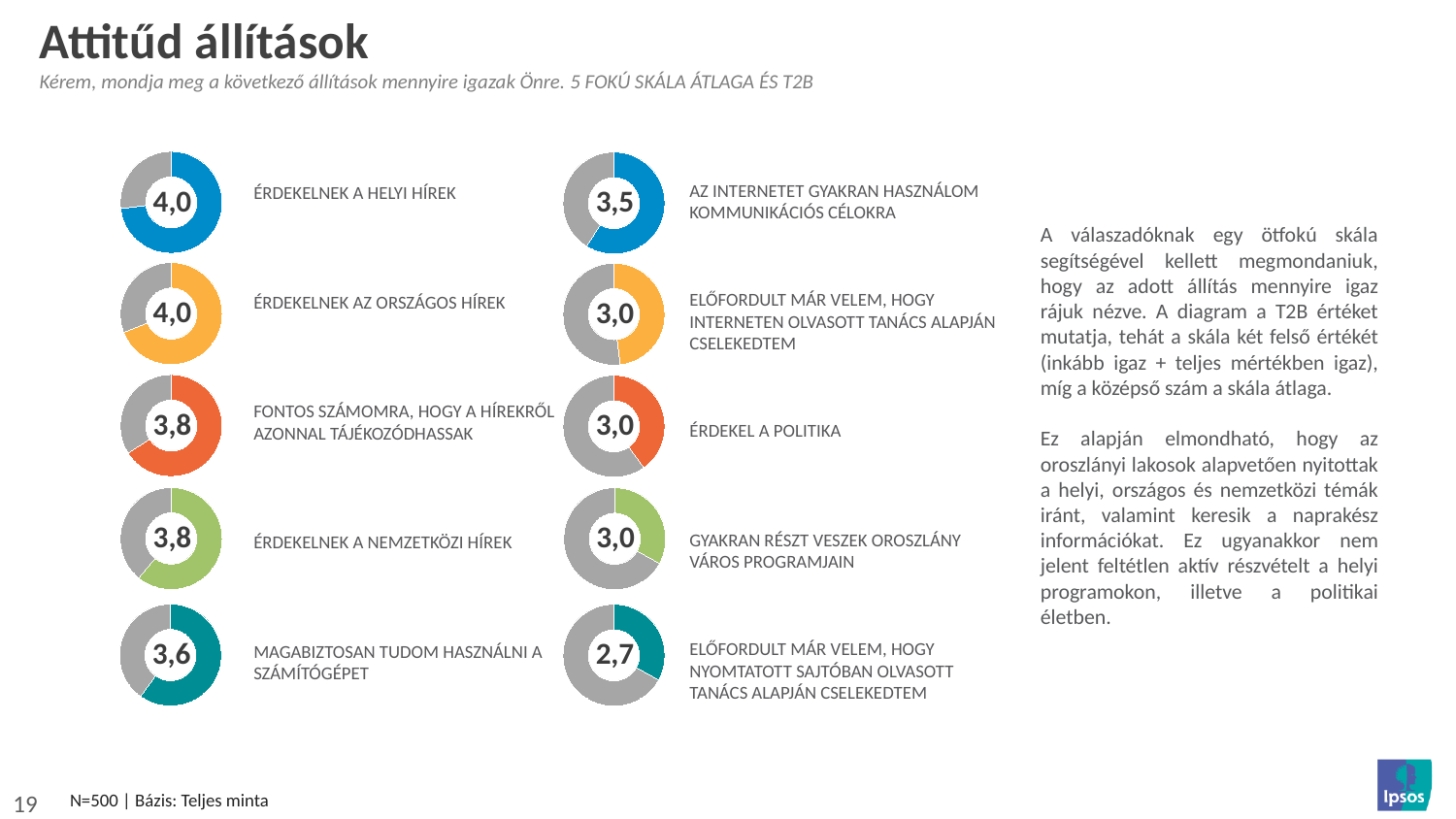

# Attitűd állítások
Kérem, mondja meg a következő állítások mennyire igazak Önre. 5 FOKÚ SKÁLA ÁTLAGA ÉS T2B

### Chart

| Category | Column1 |
|---|---|
| yes | 73.0 |
| no | 27.0 |

### Chart

| Category | Column1 |
|---|---|
| yes | 59.0 |
| no | 41.0 |
Az internetet gyakran használom kommunikációs célokra

Előfordult már velem, hogy interneten olvasott tanács alapján cselekedtem

Érdekel a politika

Gyakran részt veszek Oroszlány város programjain

Előfordult már velem, hogy nyomtatott sajtóban olvasott tanács alapján cselekedtem
4,0
Érdekelnek a helyi hírek

Érdekelnek az országos hírek

Fontos számomra, hogy a hírekről azonnal tájékozódhassak

Érdekelnek a nemzetközi hírek

Magabiztosan tudom használni a számítógépet

3,5
A válaszadóknak egy ötfokú skála segítségével kellett megmondaniuk, hogy az adott állítás mennyire igaz rájuk nézve. A diagram a T2B értéket mutatja, tehát a skála két felső értékét (inkább igaz + teljes mértékben igaz), míg a középső szám a skála átlaga.

Ez alapján elmondható, hogy az oroszlányi lakosok alapvetően nyitottak a helyi, országos és nemzetközi témák iránt, valamint keresik a naprakész információkat. Ez ugyanakkor nem jelent feltétlen aktív részvételt a helyi programokon, illetve a politikai életben.

### Chart

| Category | Column1 |
|---|---|
| yes | 69.0 |
| no | 31.0 |

### Chart

| Category | Column1 |
|---|---|
| yes | 48.0 |
| no | 52.0 |
4,0
3,0

### Chart

| Category | Column1 |
|---|---|
| yes | 66.0 |
| no | 34.0 |

### Chart

| Category | Column1 |
|---|---|
| yes | 40.0 |
| no | 60.0 |
3,8
3,0

### Chart

| Category | Column1 |
|---|---|
| yes | 61.0 |
| no | 39.0 |

### Chart

| Category | Column1 |
|---|---|
| yes | 33.0 |
| no | 67.0 |
3,8
3,0

### Chart

| Category | Column1 |
|---|---|
| yes | 60.0 |
| no | 40.0 |

### Chart

| Category | Column1 |
|---|---|
| yes | 33.0 |
| no | 67.0 |
3,6
2,7
N=500 | Bázis: Teljes minta